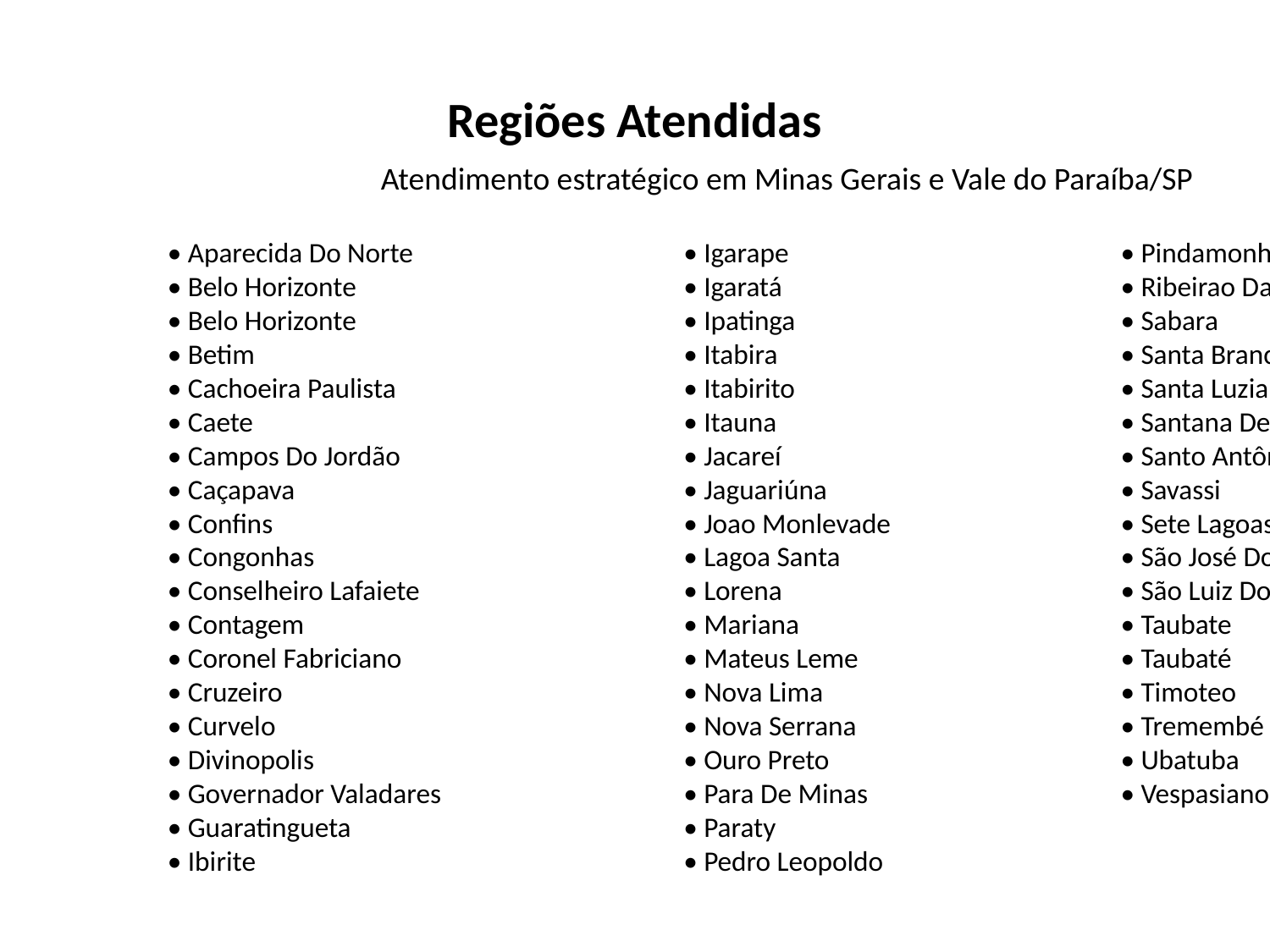

# Regiões Atendidas
Atendimento estratégico em Minas Gerais e Vale do Paraíba/SP
• Aparecida Do Norte
• Belo Horizonte
• Belo Horizonte
• Betim
• Cachoeira Paulista
• Caete
• Campos Do Jordão
• Caçapava
• Confins
• Congonhas
• Conselheiro Lafaiete
• Contagem
• Coronel Fabriciano
• Cruzeiro
• Curvelo
• Divinopolis
• Governador Valadares
• Guaratingueta
• Ibirite
• Igarape
• Igaratá
• Ipatinga
• Itabira
• Itabirito
• Itauna
• Jacareí
• Jaguariúna
• Joao Monlevade
• Lagoa Santa
• Lorena
• Mariana
• Mateus Leme
• Nova Lima
• Nova Serrana
• Ouro Preto
• Para De Minas
• Paraty
• Pedro Leopoldo
• Pindamonhangaba
• Ribeirao Das Neves
• Sabara
• Santa Branca
• Santa Luzia
• Santana De Paraiso
• Santo Antônio Do Pinhal
• Savassi
• Sete Lagoas
• São José Dos Campos
• São Luiz Do Paraitinga
• Taubate
• Taubaté
• Timoteo
• Tremembé
• Ubatuba
• Vespasiano